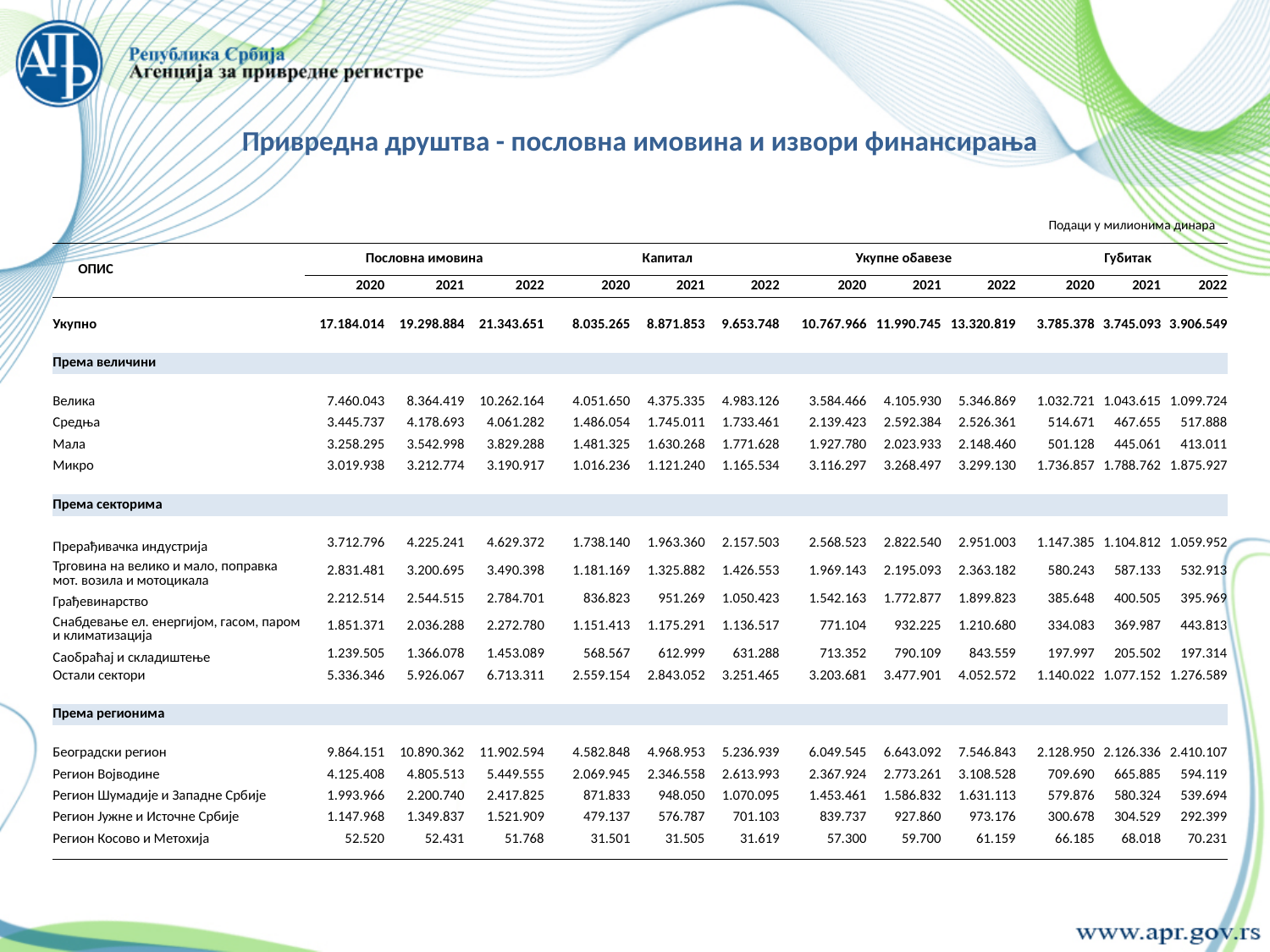

Привредна друштва - пословна имовина и извори финансирања
Подаци у милионима динара
| ОПИС | Пословна имовина |  |  |  | Капитал |  |  |  | Укупне обавезе |  |  |  | Губитак |  |  |
| --- | --- | --- | --- | --- | --- | --- | --- | --- | --- | --- | --- | --- | --- | --- | --- |
|  | 2020 | 2021 | 2022 |  | 2020 | 2021 | 2022 |  | 2020 | 2021 | 2022 |  | 2020 | 2021 | 2022 |
|  |  |  |  |  |  |  |  |  |  |  |  |  |  |  |  |
| Укупно | 17.184.014 | 19.298.884 | 21.343.651 |  | 8.035.265 | 8.871.853 | 9.653.748 |  | 10.767.966 | 11.990.745 | 13.320.819 |  | 3.785.378 | 3.745.093 | 3.906.549 |
|  |  |  |  |  |  |  |  |  |  |  |  |  |  |  |  |
| Према величини |  |  |  |  |  |  |  |  |  |  |  |  |  |  |  |
|  |  |  |  |  |  |  |  |  |  |  |  |  |  |  |  |
| Велика | 7.460.043 | 8.364.419 | 10.262.164 |  | 4.051.650 | 4.375.335 | 4.983.126 |  | 3.584.466 | 4.105.930 | 5.346.869 |  | 1.032.721 | 1.043.615 | 1.099.724 |
| Средња | 3.445.737 | 4.178.693 | 4.061.282 |  | 1.486.054 | 1.745.011 | 1.733.461 |  | 2.139.423 | 2.592.384 | 2.526.361 |  | 514.671 | 467.655 | 517.888 |
| Мала | 3.258.295 | 3.542.998 | 3.829.288 |  | 1.481.325 | 1.630.268 | 1.771.628 |  | 1.927.780 | 2.023.933 | 2.148.460 |  | 501.128 | 445.061 | 413.011 |
| Микро | 3.019.938 | 3.212.774 | 3.190.917 |  | 1.016.236 | 1.121.240 | 1.165.534 |  | 3.116.297 | 3.268.497 | 3.299.130 |  | 1.736.857 | 1.788.762 | 1.875.927 |
|  |  |  |  |  |  |  |  |  |  |  |  |  |  |  |  |
| Према секторима |  |  |  |  |  |  |  |  |  |  |  |  |  |  |  |
|  |  |  |  |  |  |  |  |  |  |  |  |  |  |  |  |
| Прерађивачка индустрија | 3.712.796 | 4.225.241 | 4.629.372 |  | 1.738.140 | 1.963.360 | 2.157.503 |  | 2.568.523 | 2.822.540 | 2.951.003 |  | 1.147.385 | 1.104.812 | 1.059.952 |
| Трговина на велико и мало, поправка мот. возила и мотоцикала | 2.831.481 | 3.200.695 | 3.490.398 |  | 1.181.169 | 1.325.882 | 1.426.553 |  | 1.969.143 | 2.195.093 | 2.363.182 |  | 580.243 | 587.133 | 532.913 |
| Грађевинарство | 2.212.514 | 2.544.515 | 2.784.701 |  | 836.823 | 951.269 | 1.050.423 |  | 1.542.163 | 1.772.877 | 1.899.823 |  | 385.648 | 400.505 | 395.969 |
| Снабдевање ел. енергијом, гасом, паром и климатизација | 1.851.371 | 2.036.288 | 2.272.780 |  | 1.151.413 | 1.175.291 | 1.136.517 |  | 771.104 | 932.225 | 1.210.680 |  | 334.083 | 369.987 | 443.813 |
| Саобраћај и складиштење | 1.239.505 | 1.366.078 | 1.453.089 |  | 568.567 | 612.999 | 631.288 |  | 713.352 | 790.109 | 843.559 |  | 197.997 | 205.502 | 197.314 |
| Остали сектори | 5.336.346 | 5.926.067 | 6.713.311 |  | 2.559.154 | 2.843.052 | 3.251.465 |  | 3.203.681 | 3.477.901 | 4.052.572 |  | 1.140.022 | 1.077.152 | 1.276.589 |
|  |  |  |  |  |  |  |  |  |  |  |  |  |  |  |  |
| Према регионима |  |  |  |  |  |  |  |  |  |  |  |  |  |  |  |
|  |  |  |  |  |  |  |  |  |  |  |  |  |  |  |  |
| Београдски регион | 9.864.151 | 10.890.362 | 11.902.594 |  | 4.582.848 | 4.968.953 | 5.236.939 |  | 6.049.545 | 6.643.092 | 7.546.843 |  | 2.128.950 | 2.126.336 | 2.410.107 |
| Регион Војводине | 4.125.408 | 4.805.513 | 5.449.555 |  | 2.069.945 | 2.346.558 | 2.613.993 |  | 2.367.924 | 2.773.261 | 3.108.528 |  | 709.690 | 665.885 | 594.119 |
| Регион Шумадије и Западне Србије | 1.993.966 | 2.200.740 | 2.417.825 |  | 871.833 | 948.050 | 1.070.095 |  | 1.453.461 | 1.586.832 | 1.631.113 |  | 579.876 | 580.324 | 539.694 |
| Регион Јужне и Источне Србије | 1.147.968 | 1.349.837 | 1.521.909 |  | 479.137 | 576.787 | 701.103 |  | 839.737 | 927.860 | 973.176 |  | 300.678 | 304.529 | 292.399 |
| Регион Косово и Метохија | 52.520 | 52.431 | 51.768 |  | 31.501 | 31.505 | 31.619 |  | 57.300 | 59.700 | 61.159 |  | 66.185 | 68.018 | 70.231 |
|  |  |  |  |  |  |  |  |  |  |  |  |  |  |  |  |